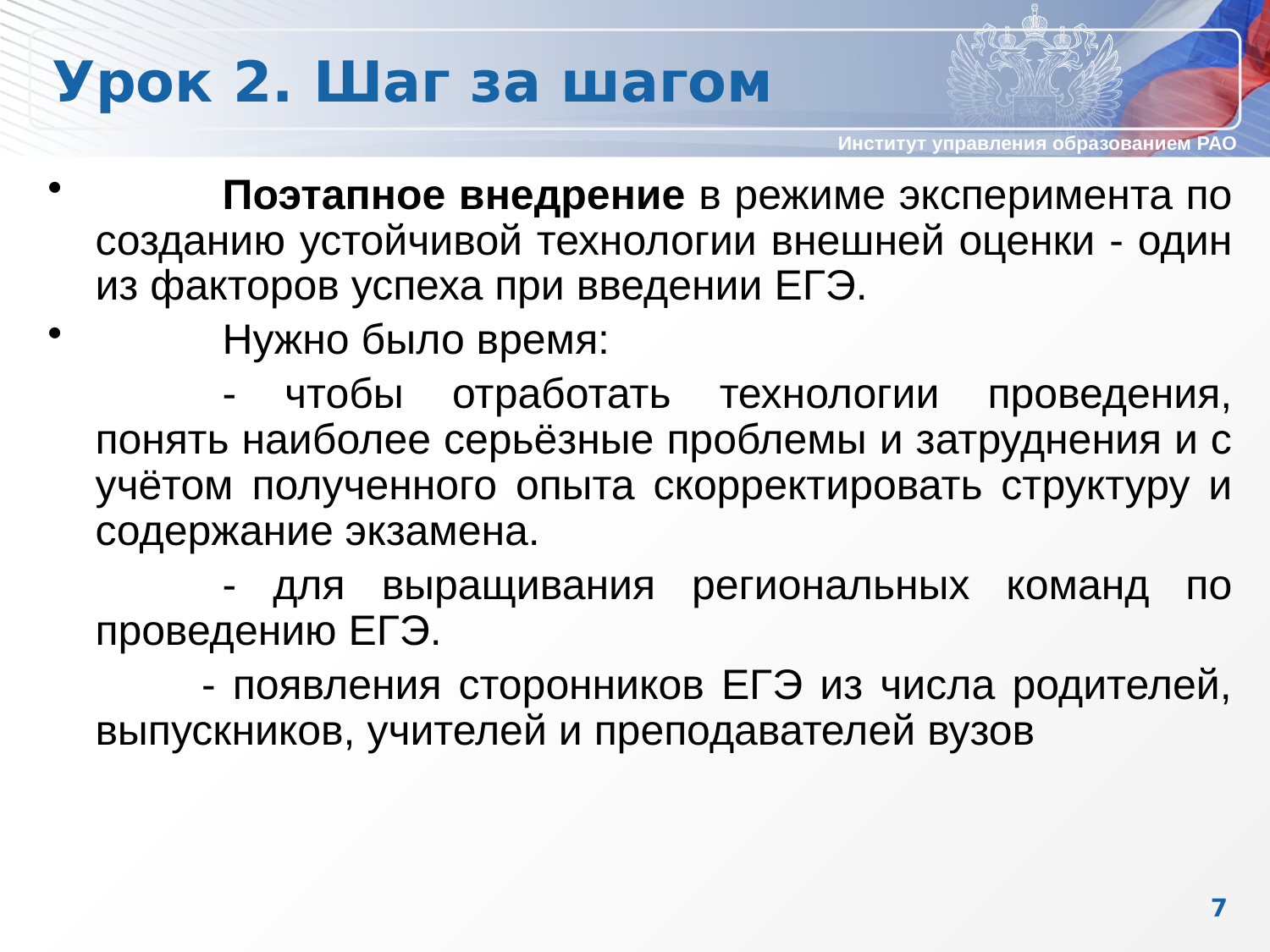

Урок 2. Шаг за шагом
	Поэтапное внедрение в режиме эксперимента по созданию устойчивой технологии внешней оценки - один из факторов успеха при введении ЕГЭ.
	Нужно было время:
		- чтобы отработать технологии проведения, понять наиболее серьёзные проблемы и затруднения и с учётом полученного опыта скорректировать структуру и содержание экзамена.
		- для выращивания региональных команд по проведению ЕГЭ.
         - появления сторонников ЕГЭ из числа родителей, выпускников, учителей и преподавателей вузов

7